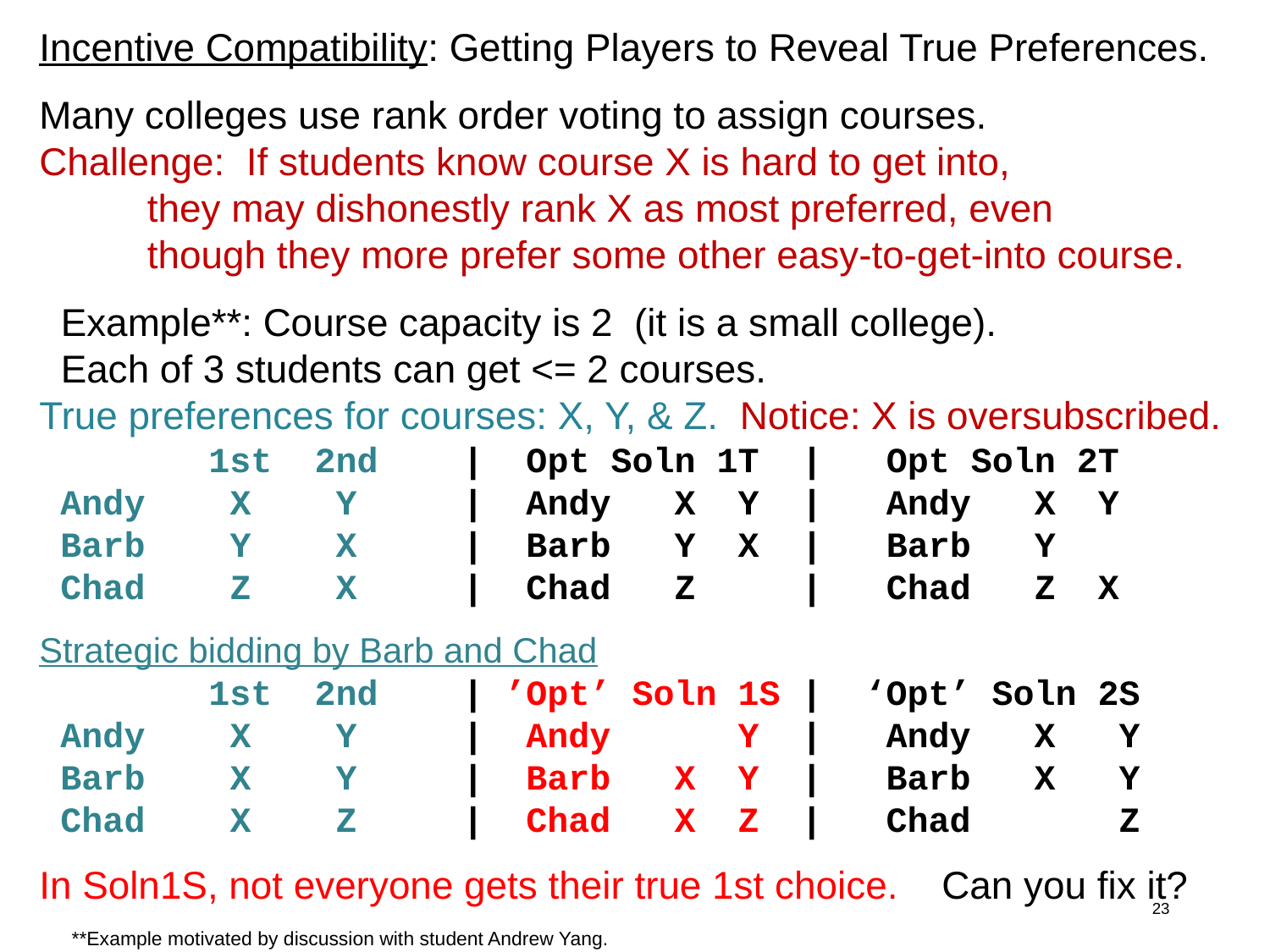

Incentive Compatibility: Getting Players to Reveal True Preferences.

Many colleges use rank order voting to assign courses.
Challenge:  If students know course X is hard to get into,
          they may dishonestly rank X as most preferred, even
          though they more prefer some other easy-to-get-into course.

  Example**: Course capacity is 2  (it is a small college).
  Each of 3 students can get <= 2 courses.
True preferences for courses: X, Y, & Z.  Notice: X is oversubscribed.
        1st  2nd    |  Opt Soln 1T  |   Opt Soln 2T
 Andy    X    Y     |  Andy   X  Y  |   Andy   X  Y
 Barb    Y    X     |  Barb   Y  X  |   Barb   Y
 Chad    Z    X     |  Chad   Z     |   Chad   Z  X

Strategic bidding by Barb and Chad
        1st  2nd    | ’Opt’ Soln 1S |  ‘Opt’ Soln 2S
 Andy    X    Y     |  Andy      Y  |   Andy   X   Y
 Barb    X    Y     |  Barb   X  Y  |   Barb   X   Y
 Chad    X    Z     |  Chad   X  Z  |   Chad       Z

In Soln1S, not everyone gets their true 1st choice.    Can you fix it?
   **Example motivated by discussion with student Andrew Yang.
23